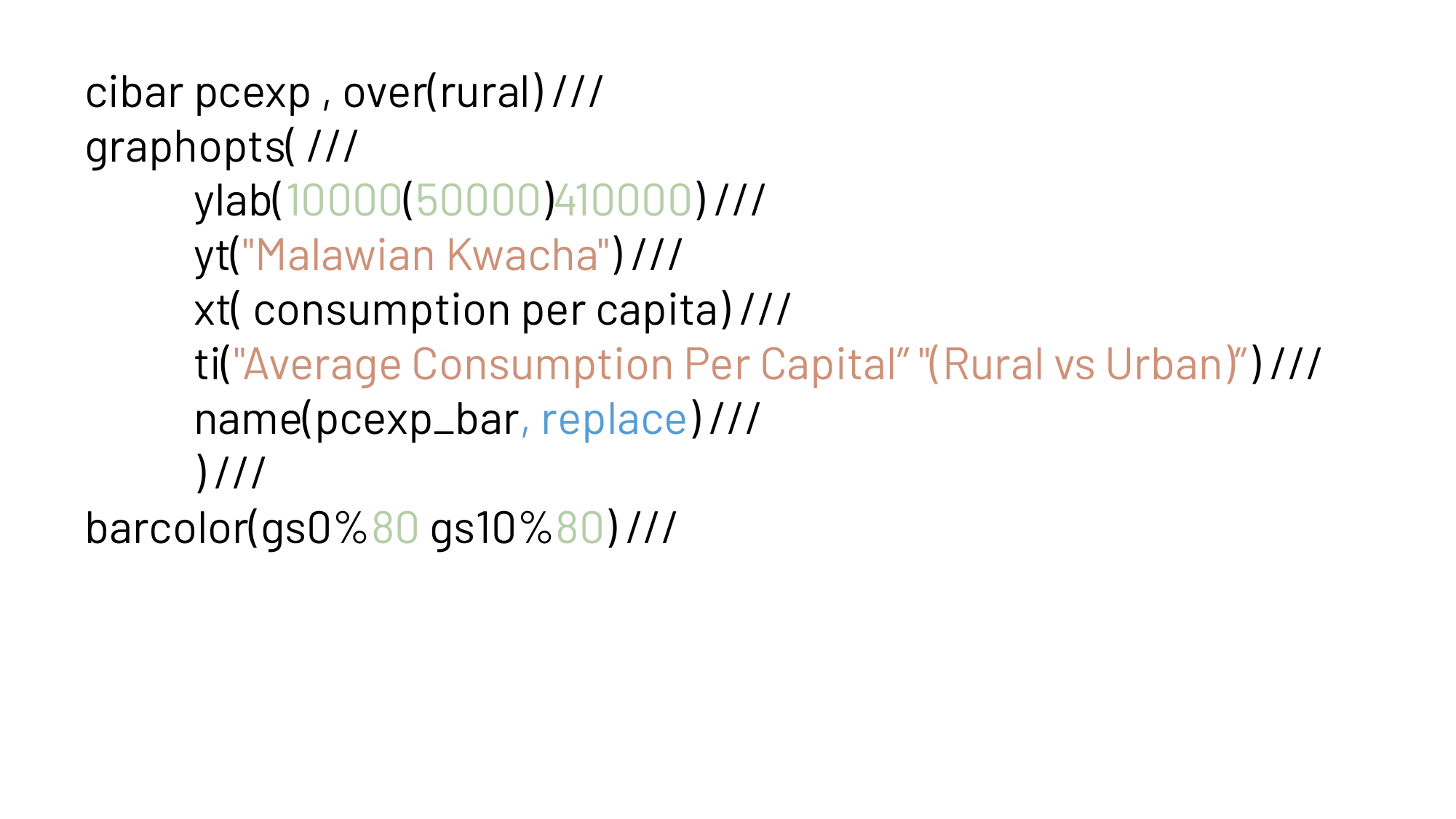

cibar pcexp , over(rural) ///
graphopts( ///
	ylab(10000(50000)410000) ///
	yt("Malawian Kwacha") ///
	xt( consumption per capita) ///
	ti("Average Consumption Per Capital” "(Rural vs Urban)”) ///
	name(pcexp_bar, replace) ///
	) ///
barcolor(gs0%80 gs10%80) ///